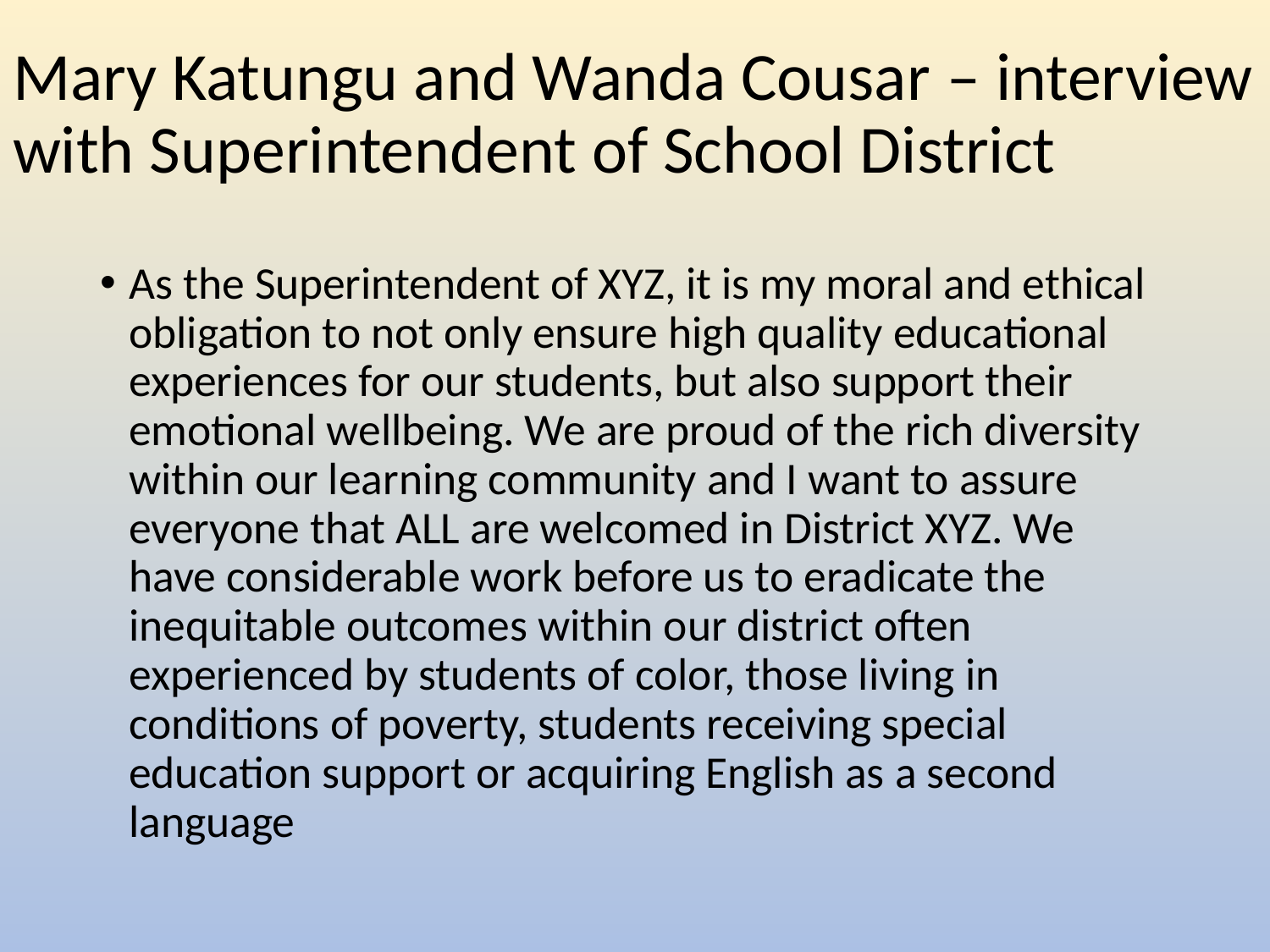

# Mary Katungu and Wanda Cousar – interview with Superintendent of School District
As the Superintendent of XYZ, it is my moral and ethical obligation to not only ensure high quality educational experiences for our students, but also support their emotional wellbeing. We are proud of the rich diversity within our learning community and I want to assure everyone that ALL are welcomed in District XYZ. We have considerable work before us to eradicate the inequitable outcomes within our district often experienced by students of color, those living in conditions of poverty, students receiving special education support or acquiring English as a second language